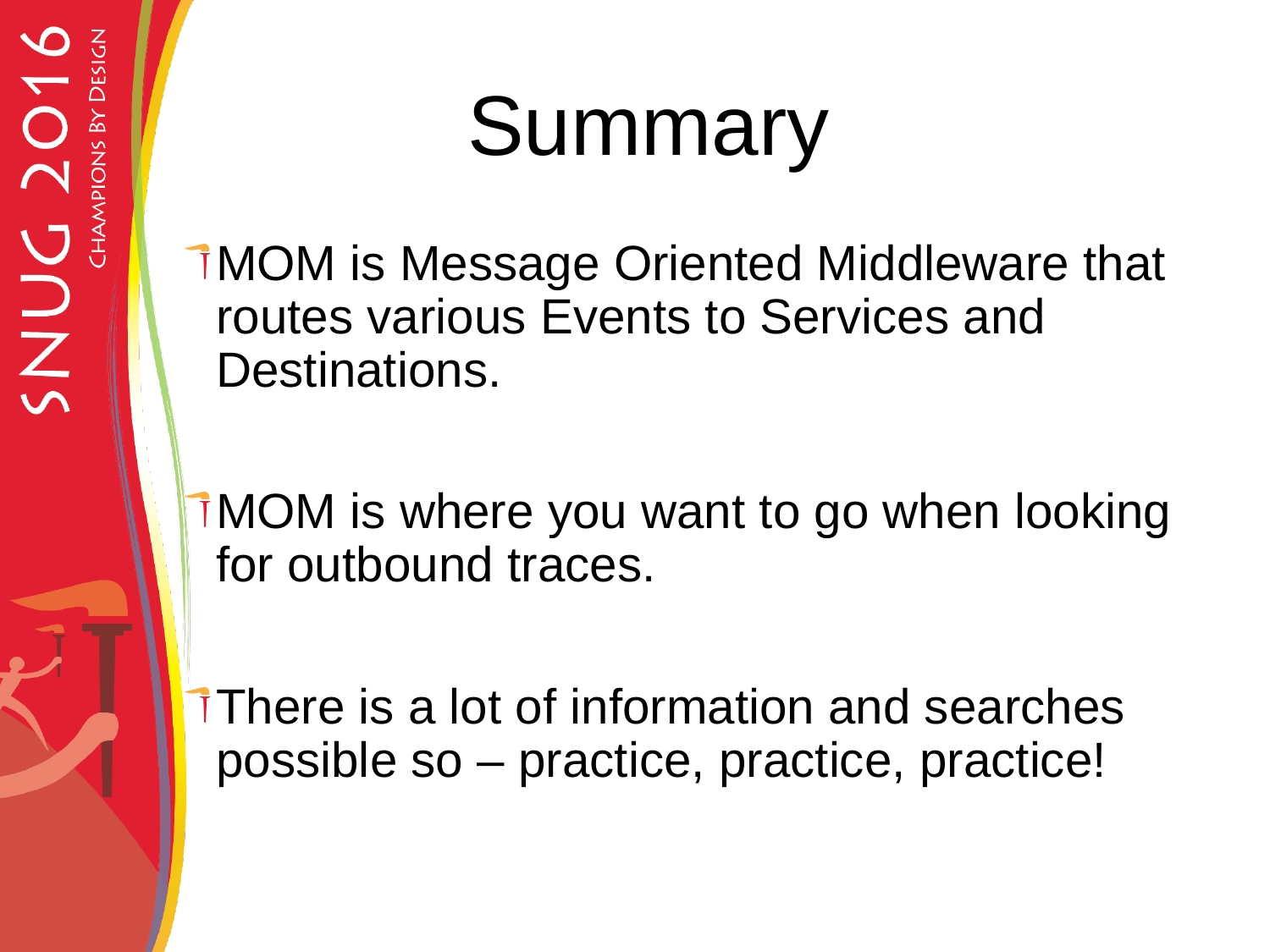

# Summary
MOM is Message Oriented Middleware that routes various Events to Services and Destinations.

MOM is where you want to go when looking for outbound traces.

There is a lot of information and searches possible so – practice, practice, practice!